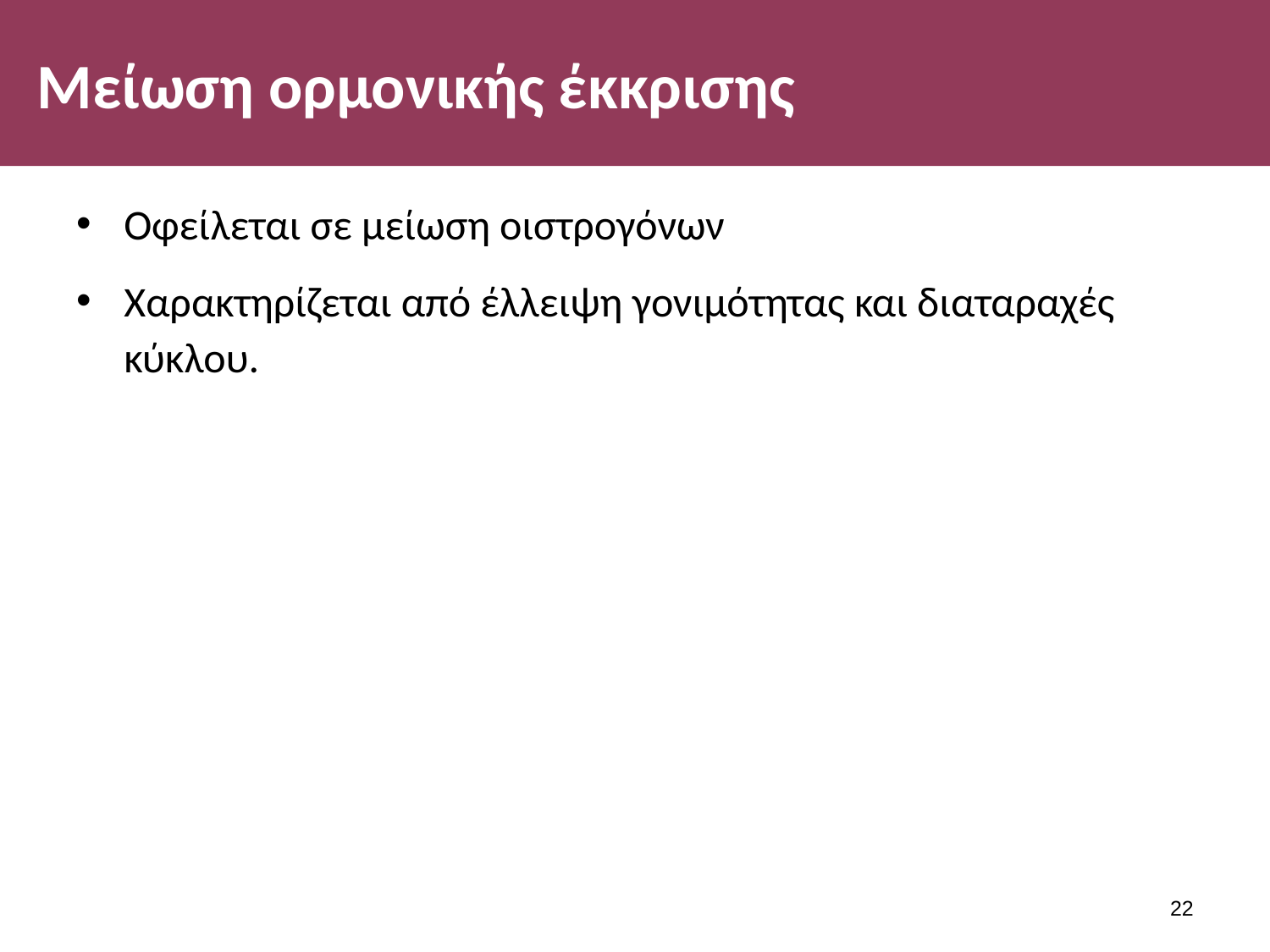

# Μείωση ορμονικής έκκρισης
Οφείλεται σε μείωση οιστρογόνων
Χαρακτηρίζεται από έλλειψη γονιμότητας και διαταραχές κύκλου.
22